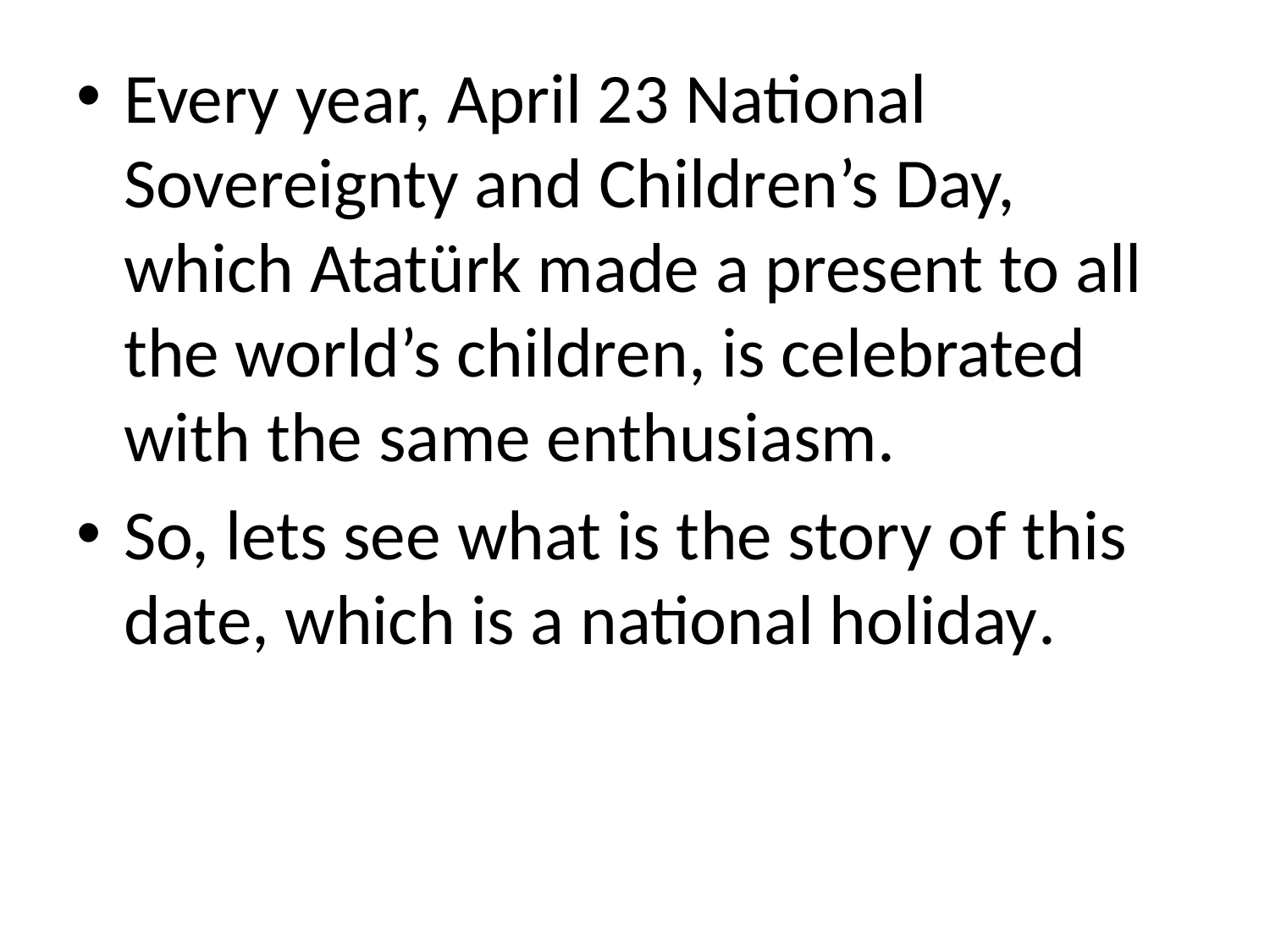

Every year, April 23 National Sovereignty and Children’s Day, which Atatürk made a present to all the world’s children, is celebrated with the same enthusiasm.
So, lets see what is the story of this date, which is a national holiday.